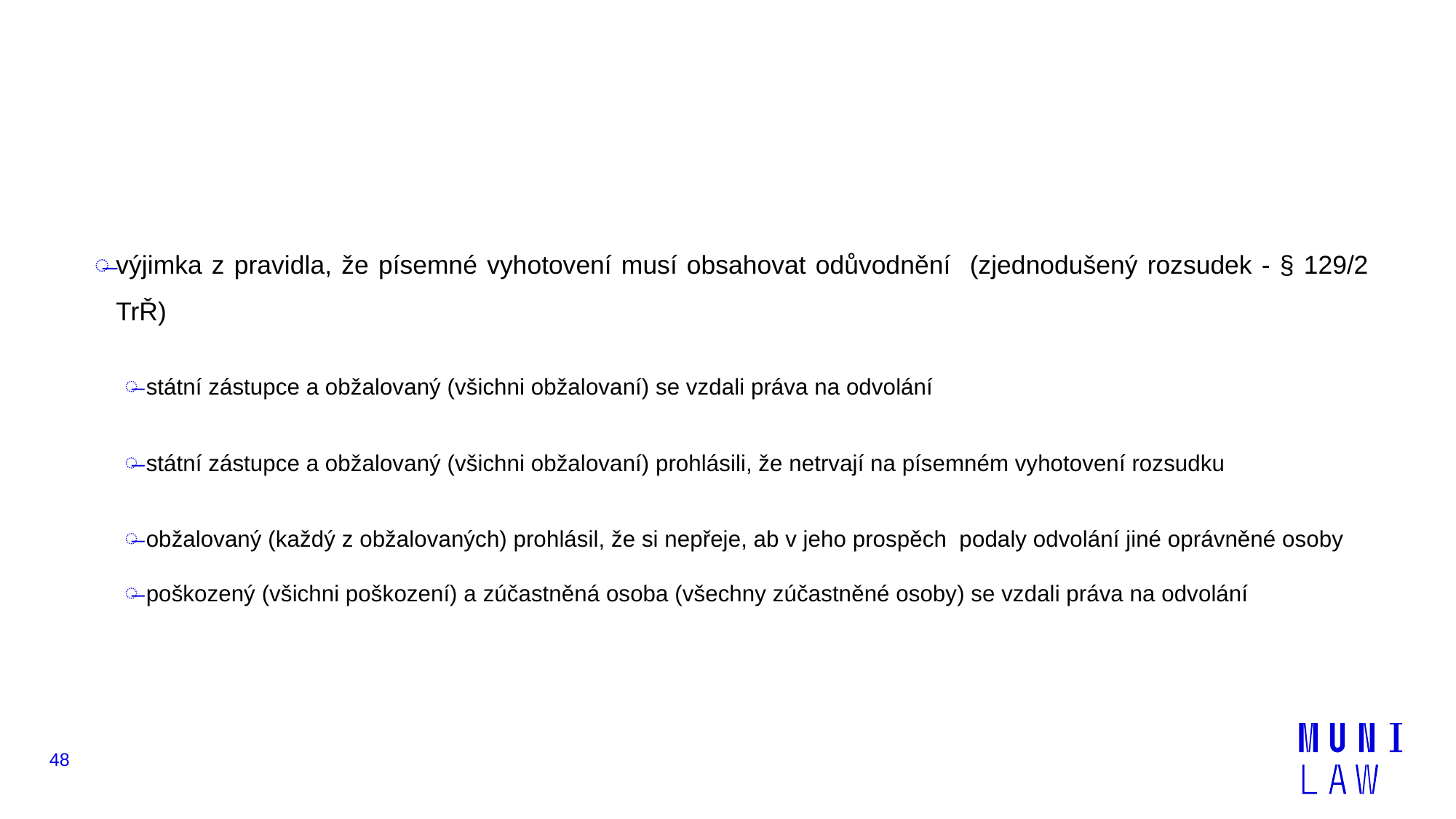

#

výjimka z pravidla, že písemné vyhotovení musí obsahovat odůvodnění  (zjednodušený rozsudek - § 129/2 TrŘ)

státní zástupce a obžalovaný (všichni obžalovaní) se vzdali práva na odvolání

státní zástupce a obžalovaný (všichni obžalovaní) prohlásili, že netrvají na písemném vyhotovení rozsudku

obžalovaný (každý z obžalovaných) prohlásil, že si nepřeje, ab v jeho prospěch  podaly odvolání jiné oprávněné osoby

poškozený (všichni poškození) a zúčastněná osoba (všechny zúčastněné osoby) se vzdali práva na odvolání

48